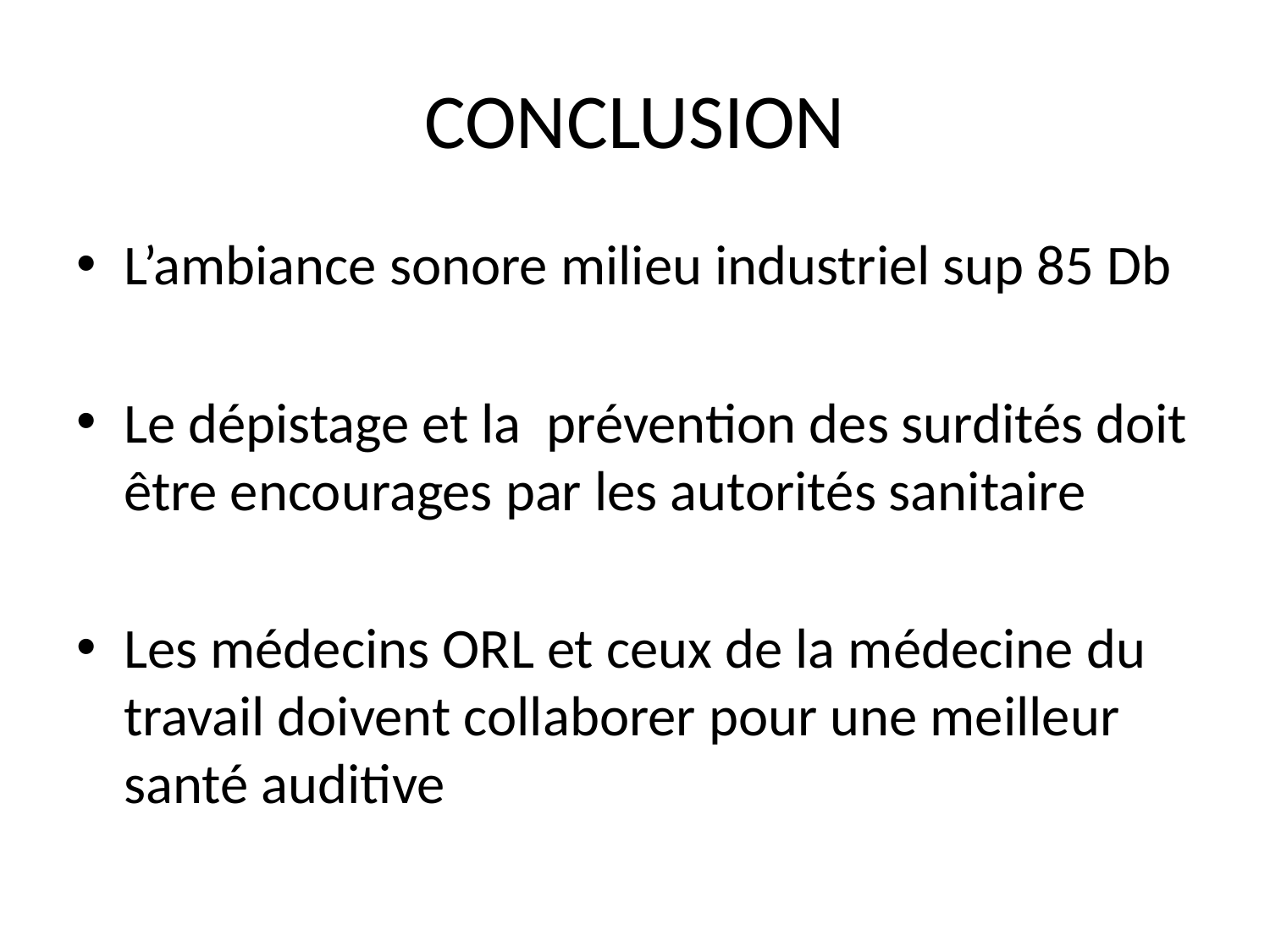

# CONCLUSION
L’ambiance sonore milieu industriel sup 85 Db

Le dépistage et la  prévention des surdités doit être encourages par les autorités sanitaire

Les médecins ORL et ceux de la médecine du travail doivent collaborer pour une meilleur santé auditive